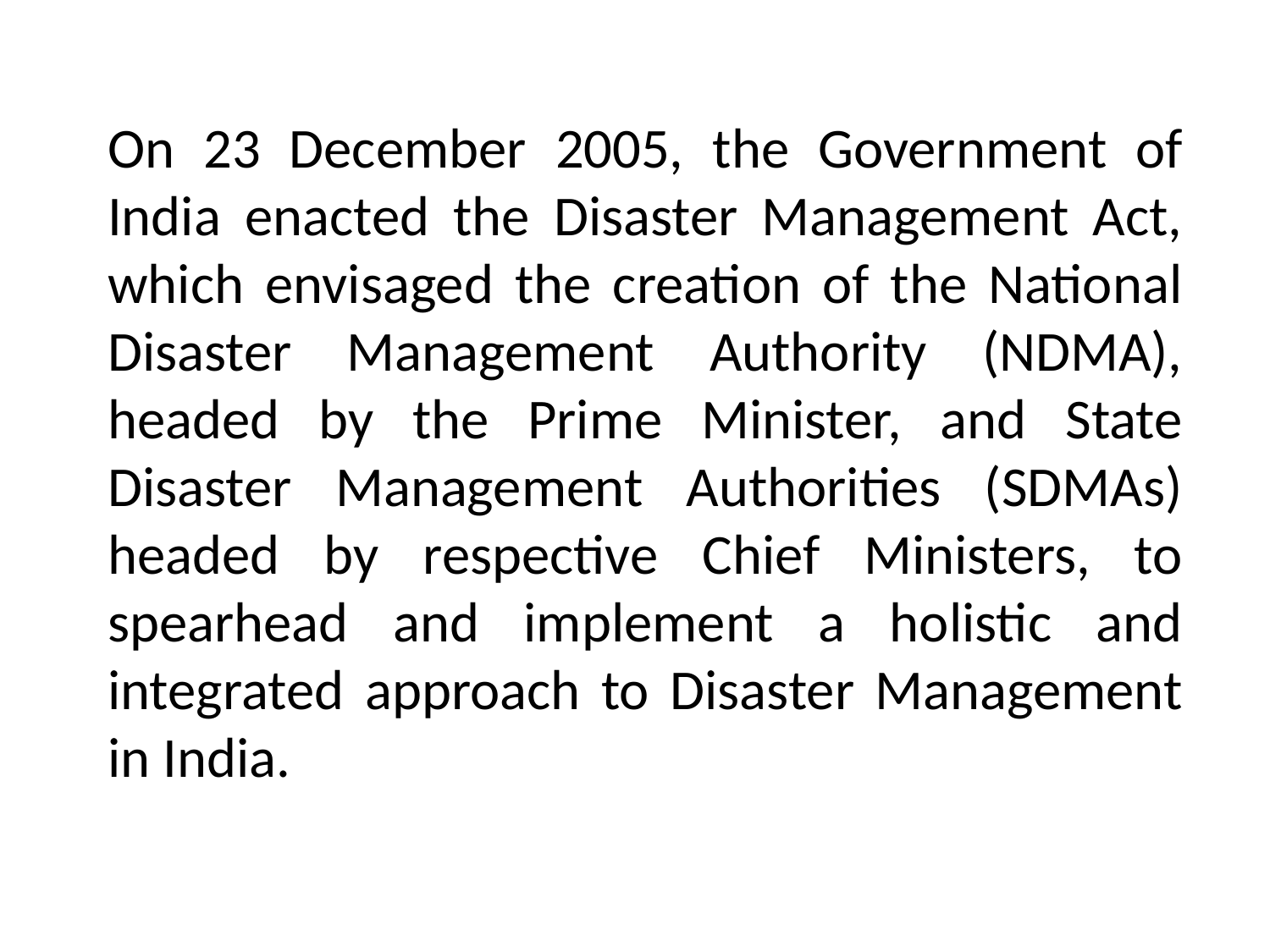

On 23 December 2005, the Government of India enacted the Disaster Management Act, which envisaged the creation of the National Disaster Management Authority (NDMA), headed by the Prime Minister, and State Disaster Management Authorities (SDMAs) headed by respective Chief Ministers, to spearhead and implement a holistic and integrated approach to Disaster Management in India.